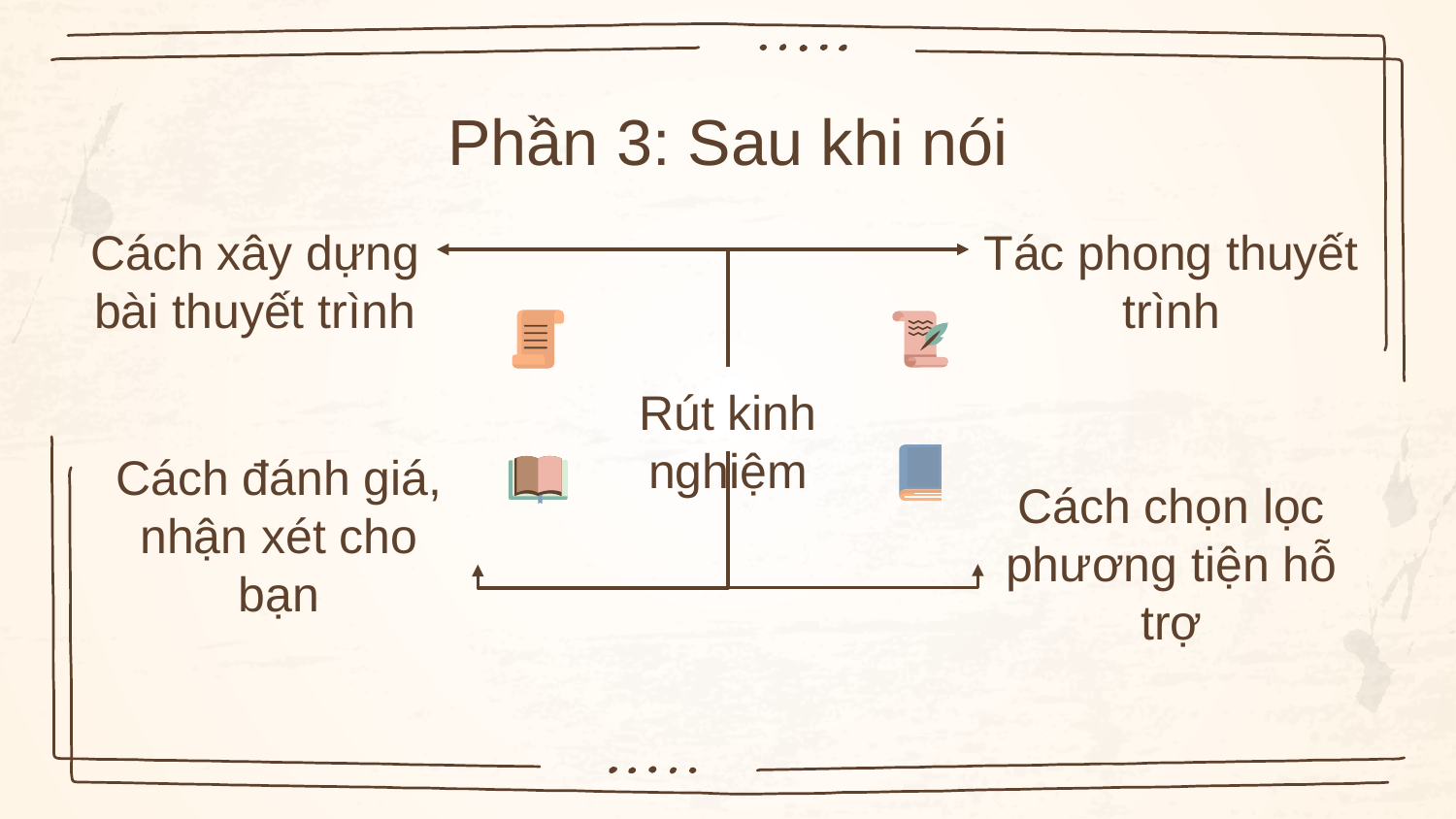

# Phần 3: Sau khi nói
Cách xây dựng bài thuyết trình
Tác phong thuyết trình

Rút kinh nghiệm
Cách đánh giá, nhận xét cho bạn

Cách chọn lọc phương tiện hỗ trợ